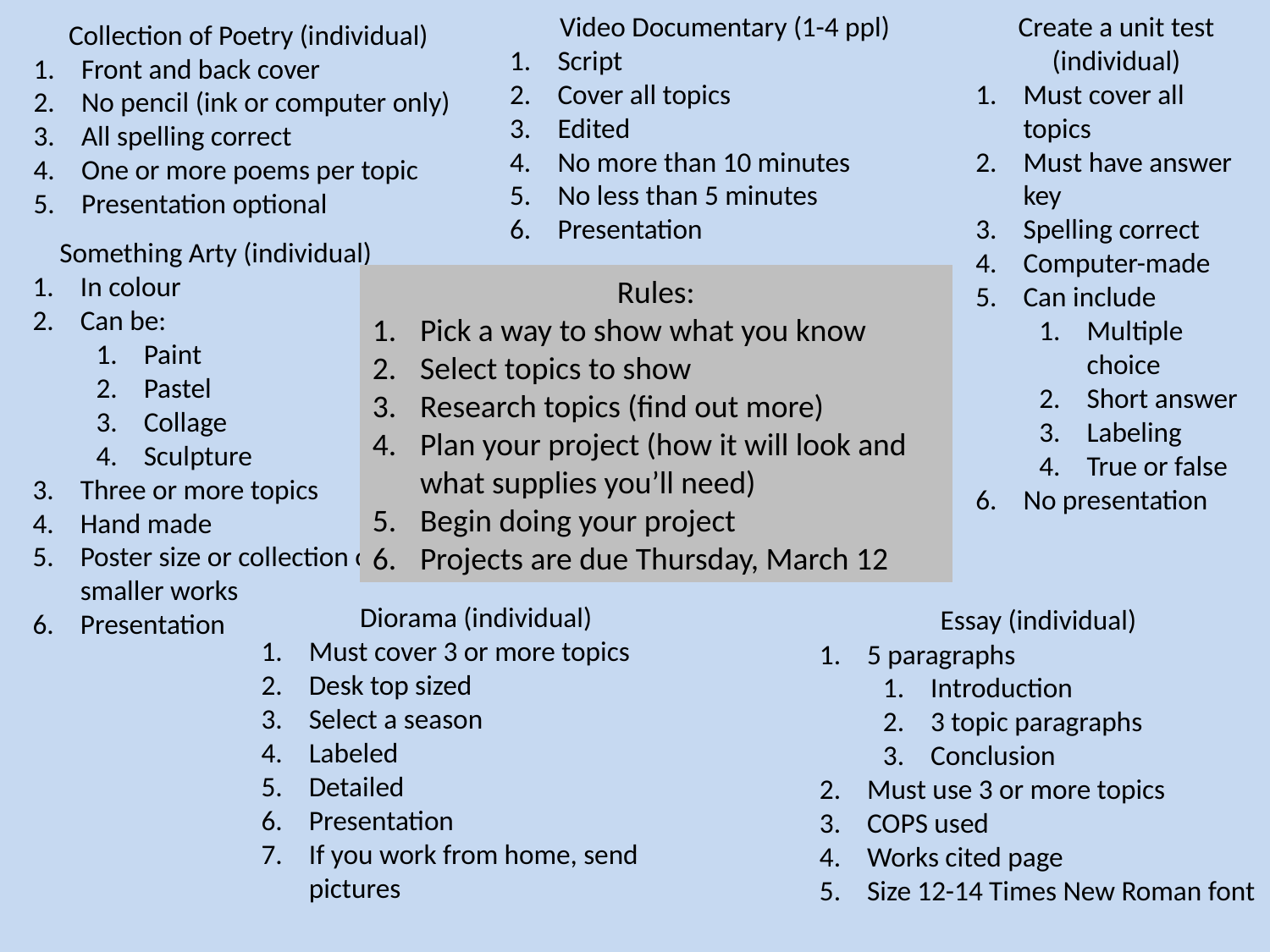

Video Documentary (1-4 ppl)
Script
Cover all topics
Edited
No more than 10 minutes
No less than 5 minutes
Presentation

Create a unit test (individual)
Must cover all topics
Must have answer key
Spelling correct
Computer-made
Can include
Multiple choice
Short answer
Labeling
True or false
No presentation
Collection of Poetry (individual)
Front and back cover
No pencil (ink or computer only)
All spelling correct
One or more poems per topic
Presentation optional
Something Arty (individual)
In colour
Can be:
Paint
Pastel
Collage
Sculpture
Three or more topics
Hand made
Poster size or collection of smaller works
Presentation

Rules:
Pick a way to show what you know
Select topics to show
Research topics (find out more)
Plan your project (how it will look and what supplies you’ll need)
Begin doing your project
Projects are due Thursday, March 12
Diorama (individual)
Must cover 3 or more topics
Desk top sized
Select a season
Labeled
Detailed
Presentation
If you work from home, send pictures

Essay (individual)
5 paragraphs
Introduction
3 topic paragraphs
Conclusion
Must use 3 or more topics
COPS used
Works cited page
Size 12-14 Times New Roman font